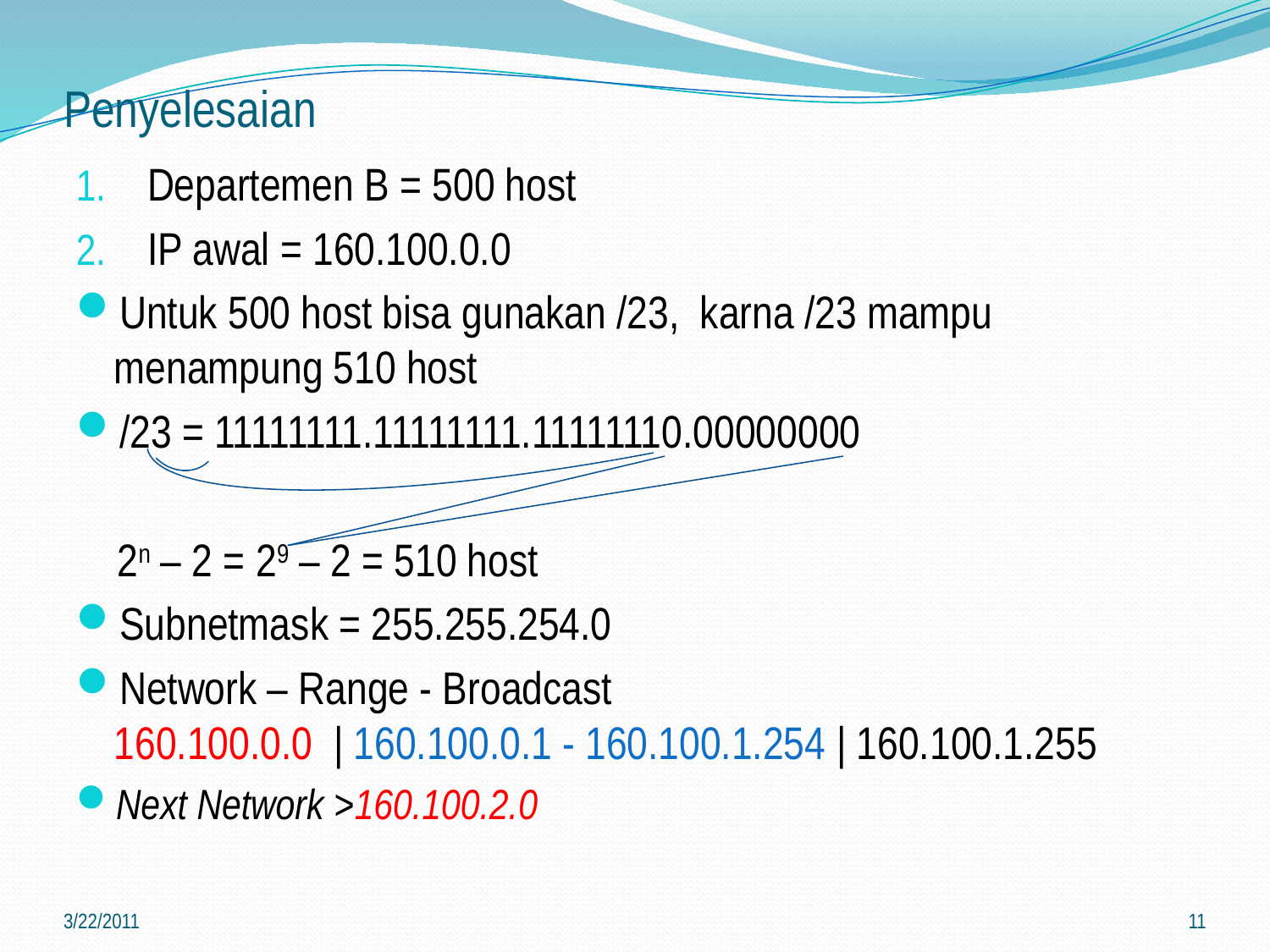

# Penyelesaian
Departemen B = 500 host
IP awal = 160.100.0.0
Untuk 500 host bisa gunakan /23,  karna /23 mampu menampung 510 host
/23 = 11111111.11111111.11111110.00000000

    2n – 2 = 29 – 2 = 510 host
Subnetmask = 255.255.254.0
Network – Range - Broadcast
160.100.0.0  | 160.100.0.1 - 160.100.1.254 | 160.100.1.255
Next Network >160.100.2.0

3/22/2011

11